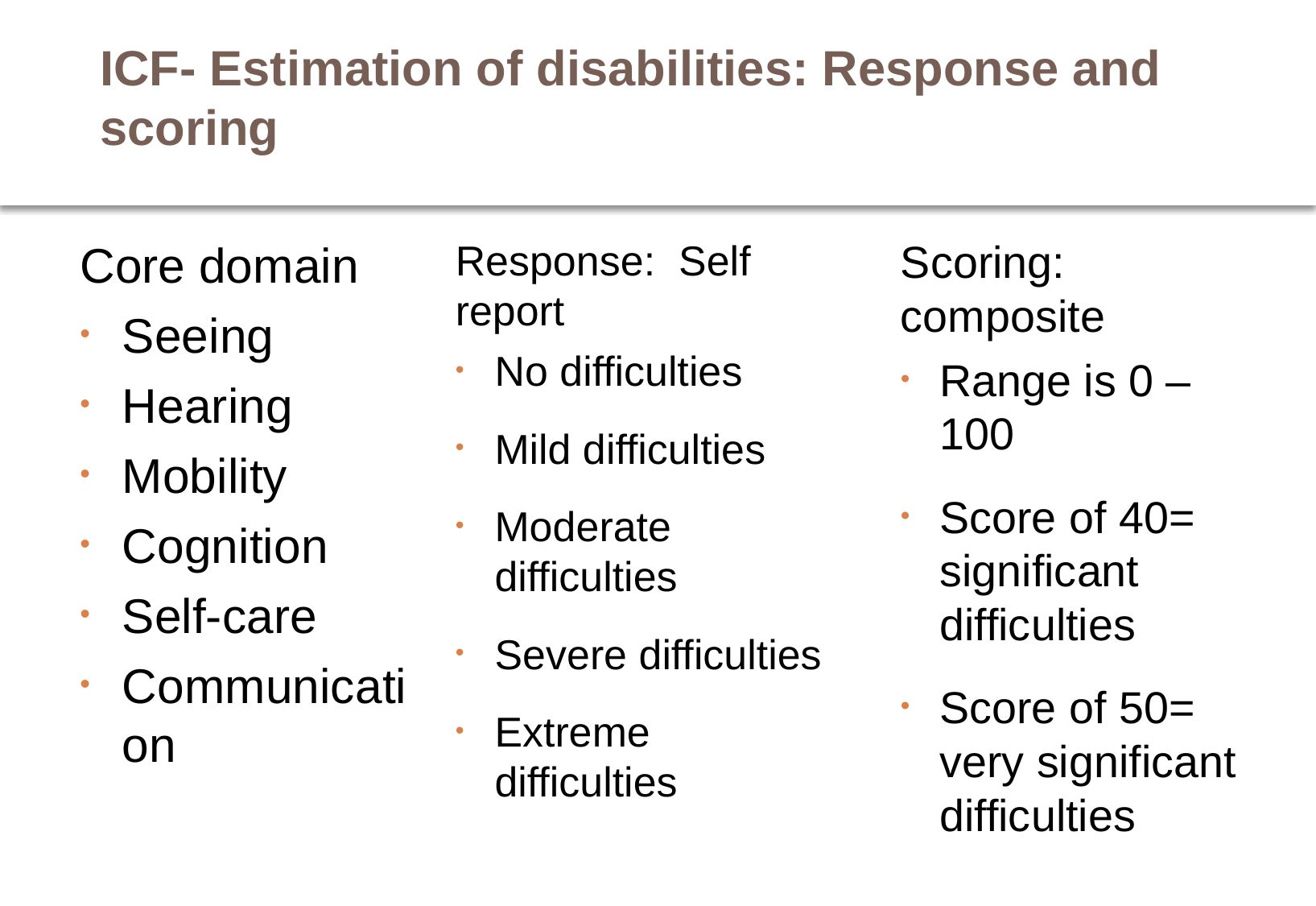

# ICF- Estimation of disabilities: Response and scoring
Scoring: composite
Range is 0 – 100
Score of 40= significant difficulties
Score of 50= very significant difficulties
Core domain
Seeing
Hearing
Mobility
Cognition
Self-care
Communication

Response:  Self report
No difficulties
Mild difficulties
Moderate difficulties
Severe difficulties
Extreme difficulties